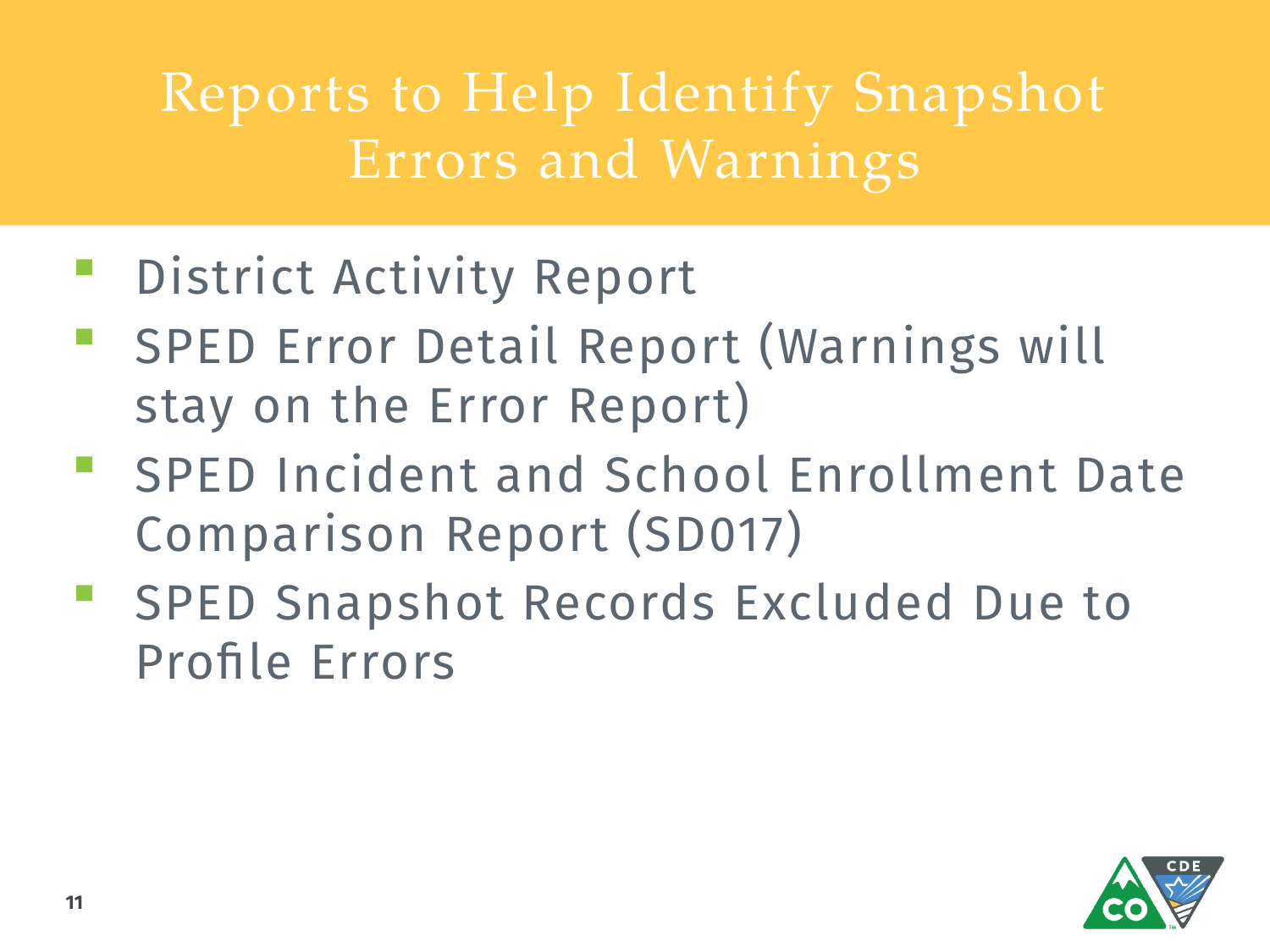

# Reports to Help Identify Snapshot Errors and Warnings
District Activity Report
SPED Error Detail Report (Warnings will stay on the Error Report)
SPED Incident and School Enrollment Date Comparison Report (SD017)
SPED Snapshot Records Excluded Due to Profile Errors

11